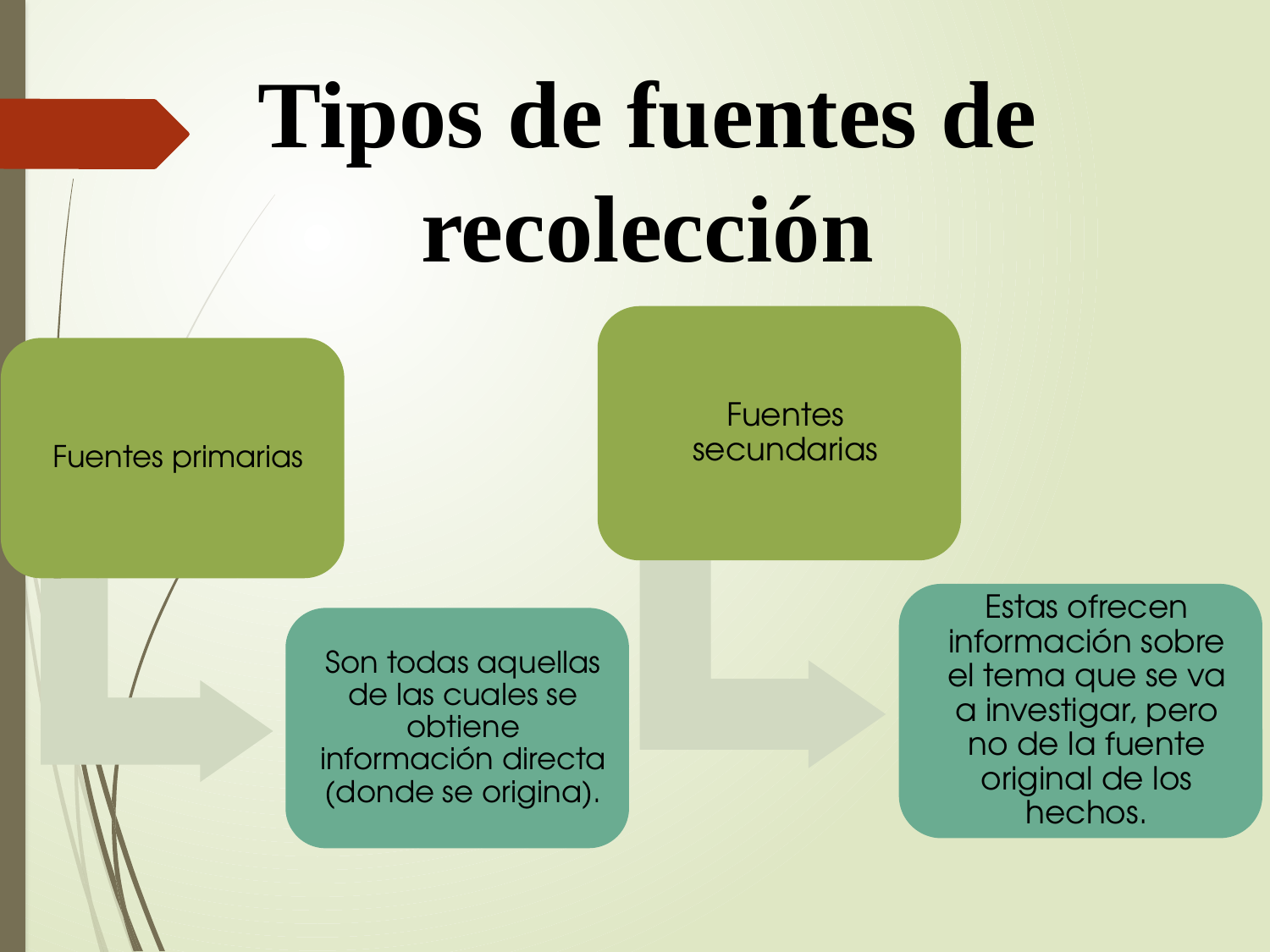

Tipos de fuentes de recolección
Fuentes secundarias
Estas ofrecen información sobre el tema que se va a investigar, pero no de la fuente original de los hechos.
Fuentes primarias
Son todas aquellas de las cuales se obtiene información directa (donde se origina).